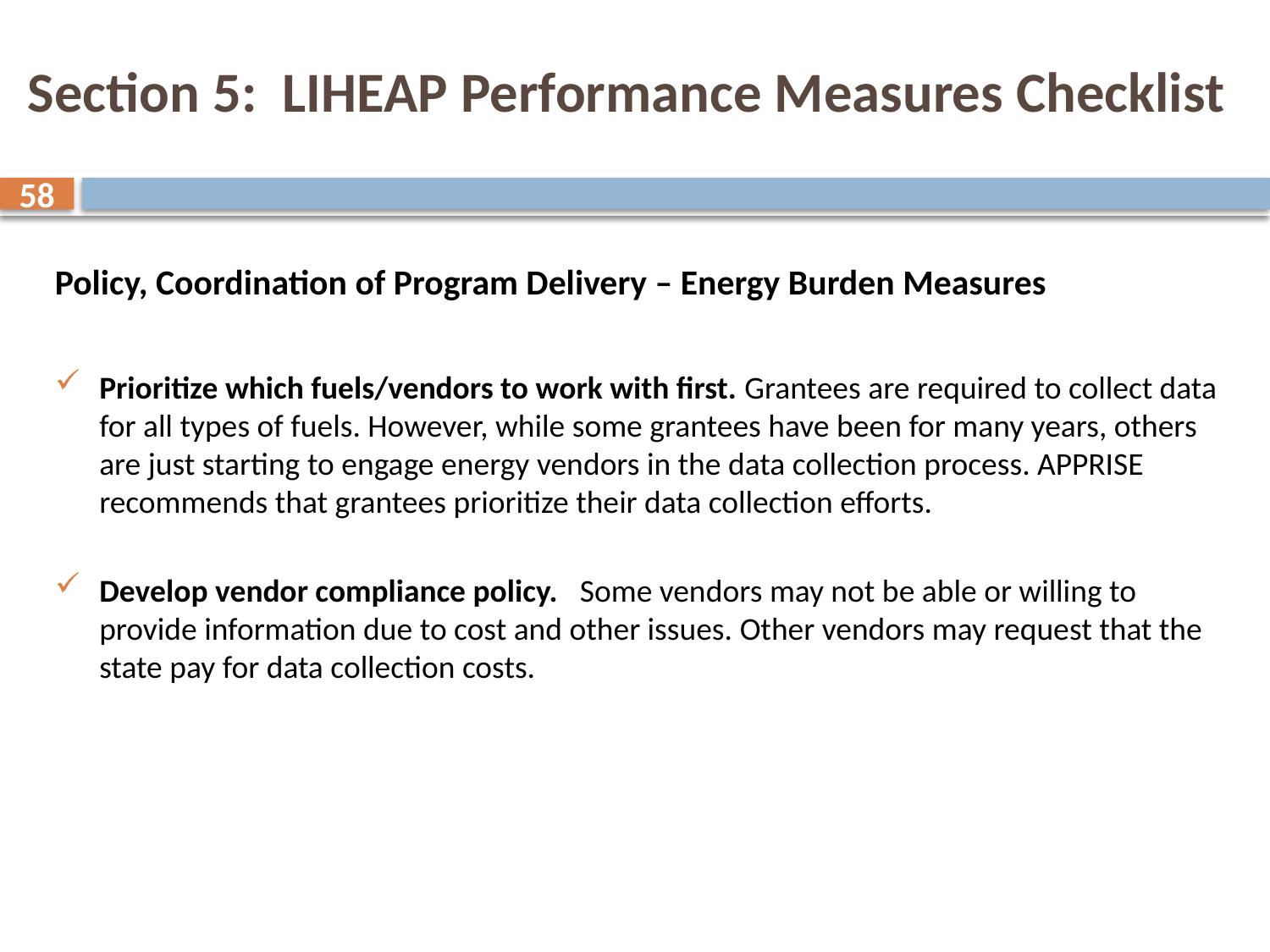

# Section 5:  LIHEAP Performance Measures Checklist
58

Policy, Coordination of Program Delivery – Energy Burden Measures

Prioritize which fuels/vendors to work with first. Grantees are required to collect data for all types of fuels. However, while some grantees have been for many years, others are just starting to engage energy vendors in the data collection process. APPRISE recommends that grantees prioritize their data collection efforts.

Develop vendor compliance policy.   Some vendors may not be able or willing to provide information due to cost and other issues. Other vendors may request that the state pay for data collection costs.